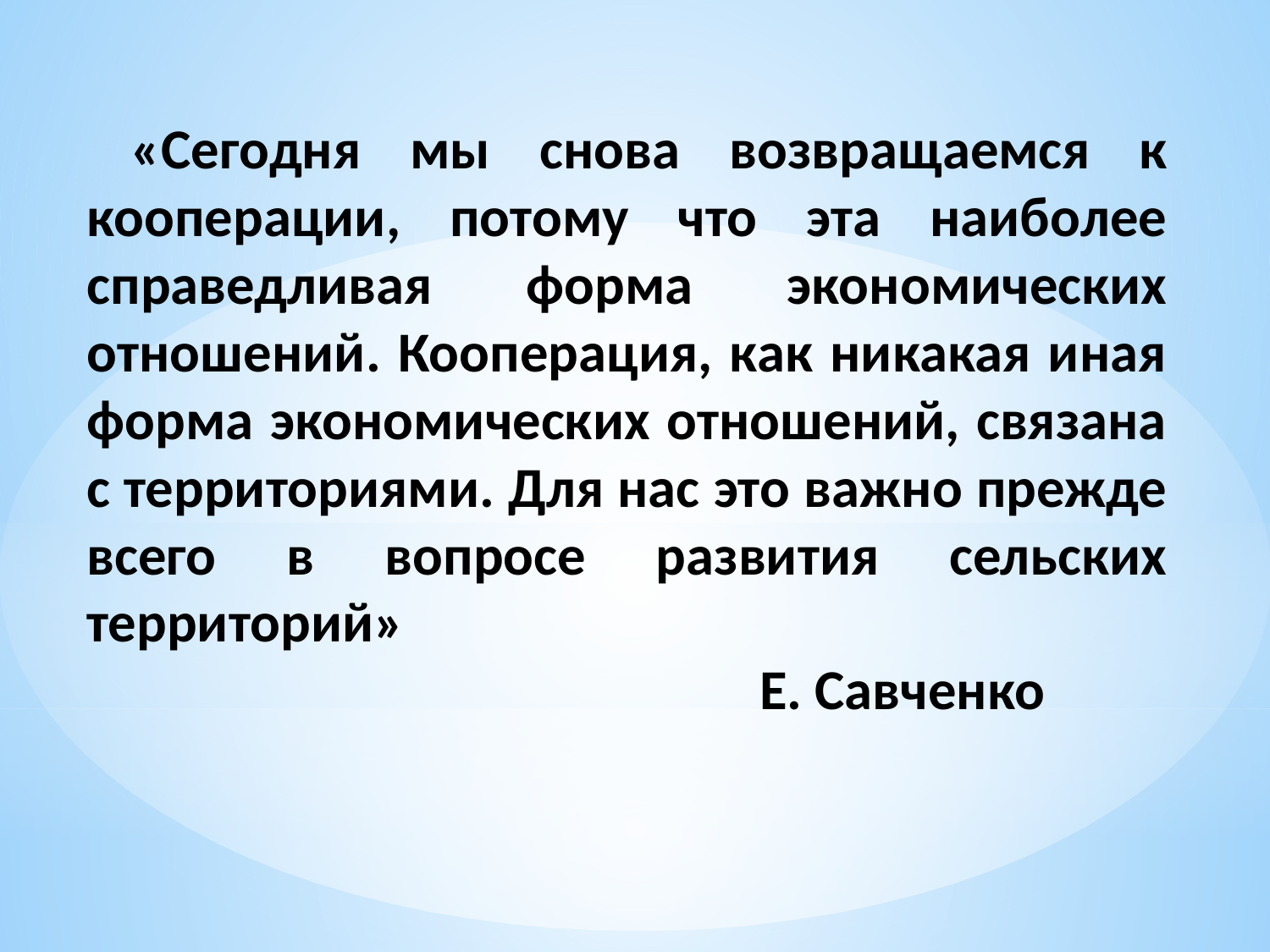

# «Сегодня мы снова возвращаемся к кооперации, потому что эта наиболее справедливая форма экономических отношений. Кооперация, как никакая иная форма экономических отношений, связана с территориями. Для нас это важно прежде всего в вопросе развития сельских территорий» Е. Савченко